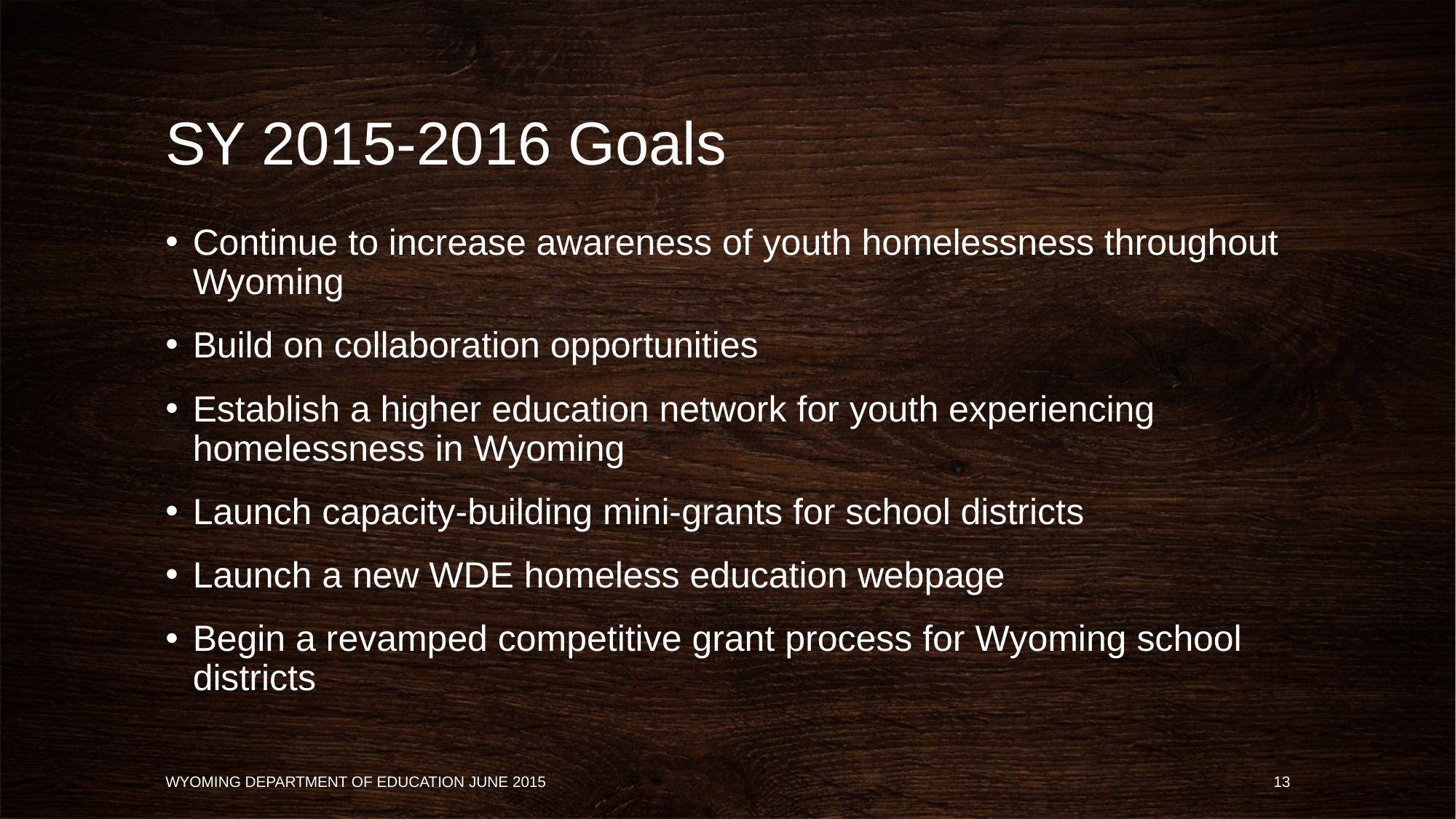

# SY 2015-2016 Goals
Continue to increase awareness of youth homelessness throughout Wyoming
Build on collaboration opportunities
Establish a higher education network for youth experiencing homelessness in Wyoming
Launch capacity-building mini-grants for school districts
Launch a new WDE homeless education webpage
Begin a revamped competitive grant process for Wyoming school districts
Wyoming Department of Education June 2015
13